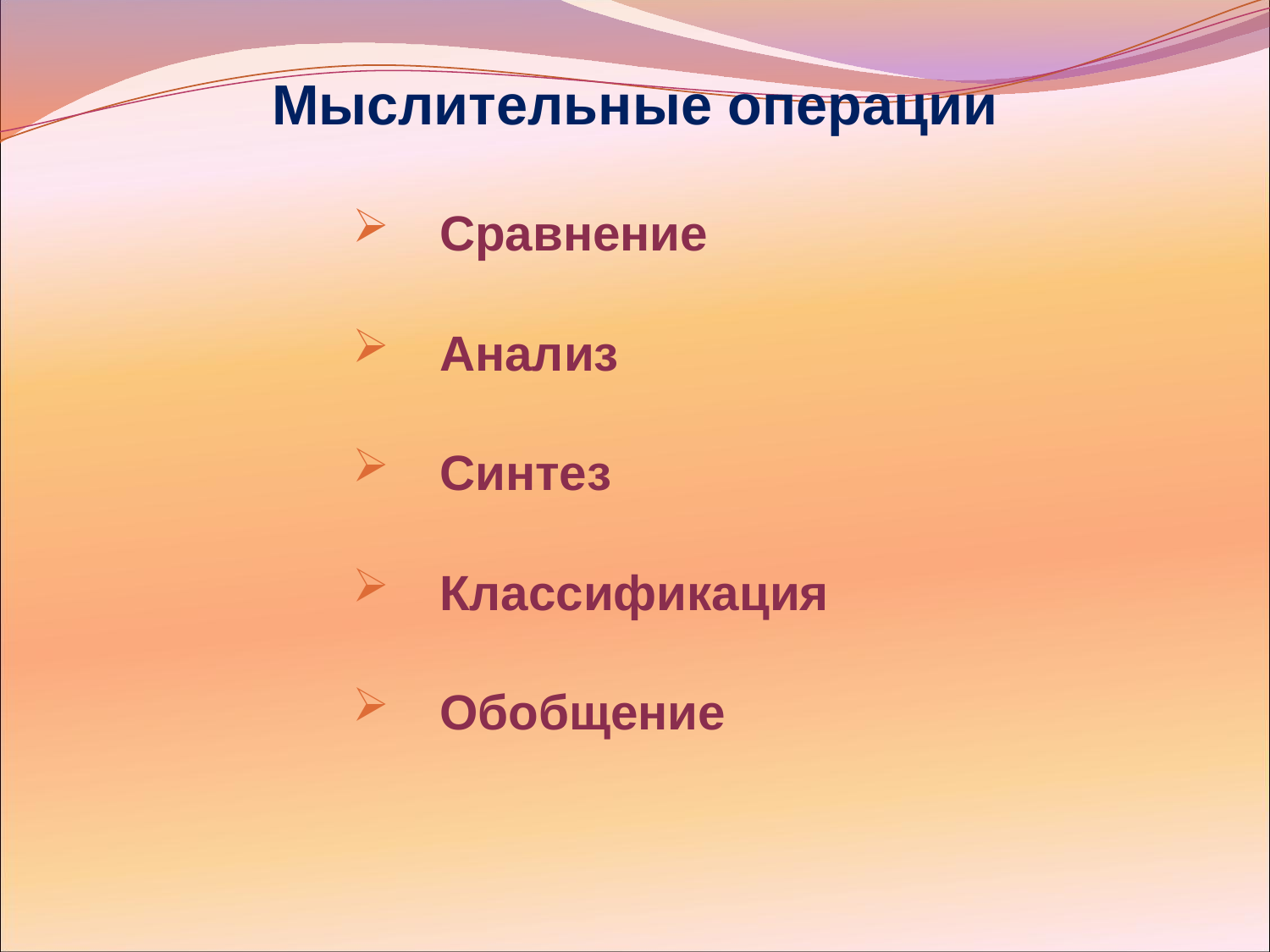

# Мыслительные операции
Сравнение
Анализ
Синтез
Классификация
Обобщение